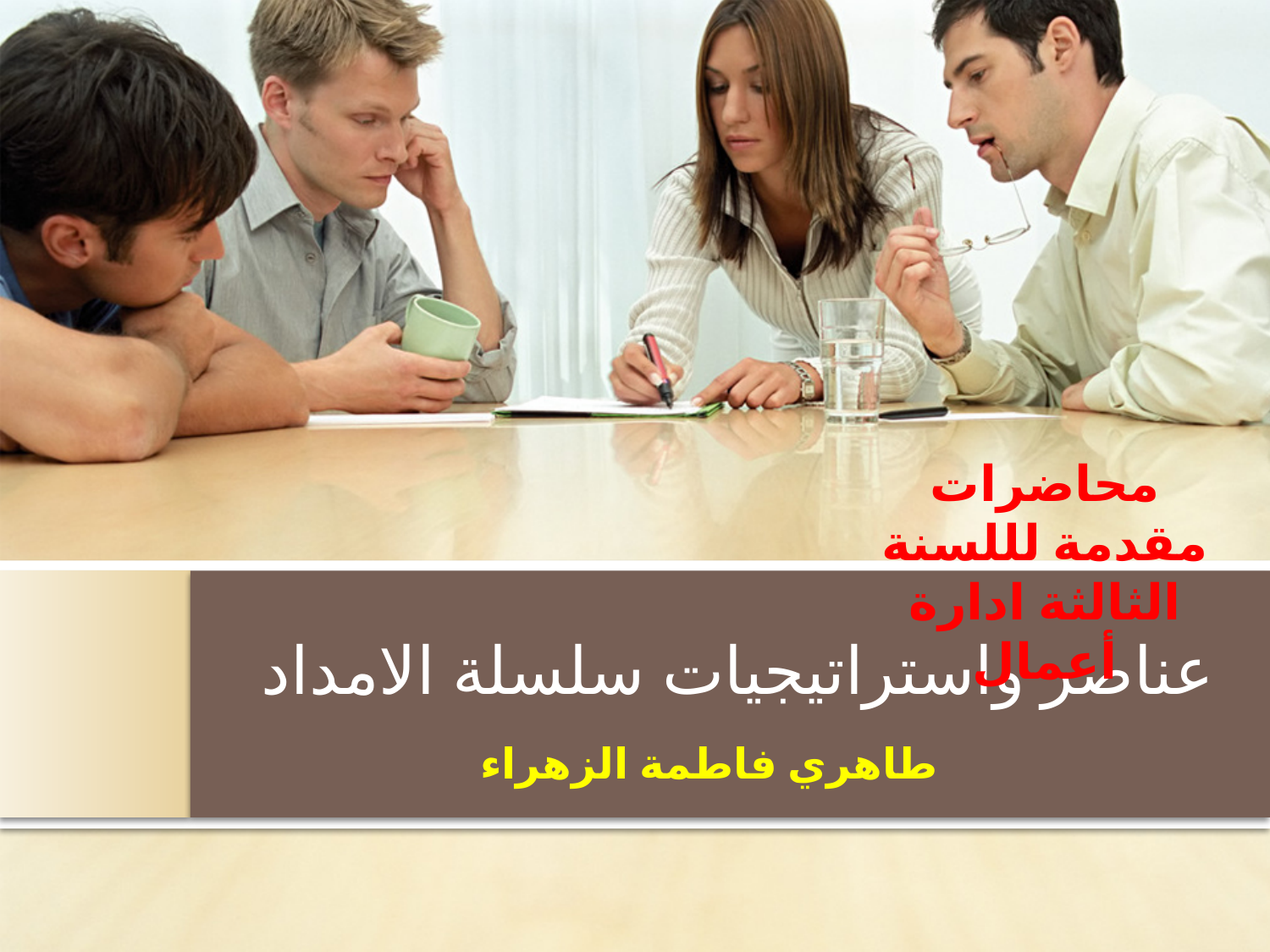

محاضرات مقدمة لللسنة الثالثة ادارة أعمال
# عناصر واستراتيجيات سلسلة الامداد
طاهري فاطمة الزهراء